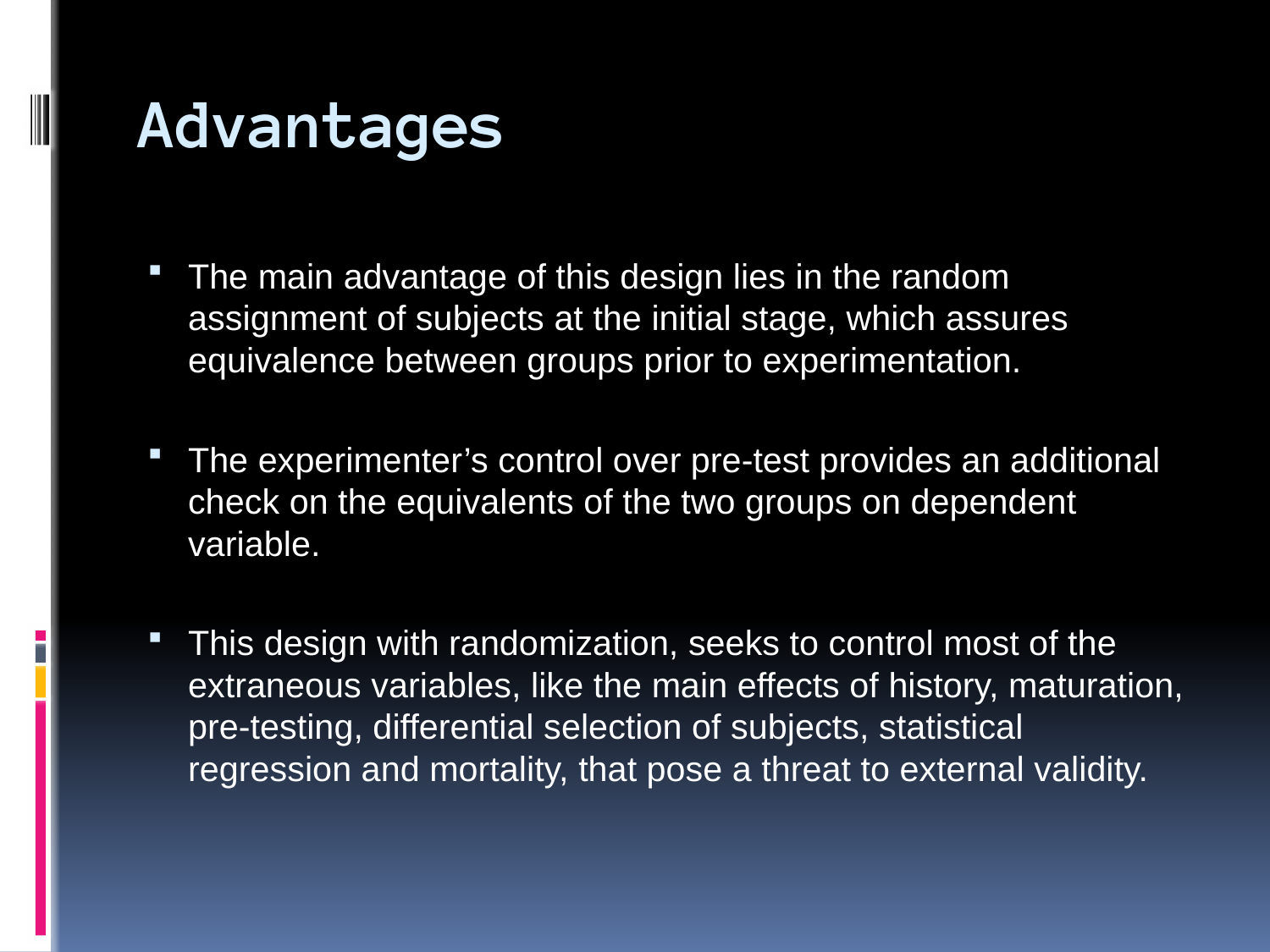

# Advantages
The main advantage of this design lies in the random assignment of subjects at the initial stage, which assures equivalence between groups prior to experimentation.

The experimenter’s control over pre-test provides an additional check on the equivalents of the two groups on dependent variable.

This design with randomization, seeks to control most of the extraneous variables, like the main effects of history, maturation, pre-testing, differential selection of subjects, statistical regression and mortality, that pose a threat to external validity.